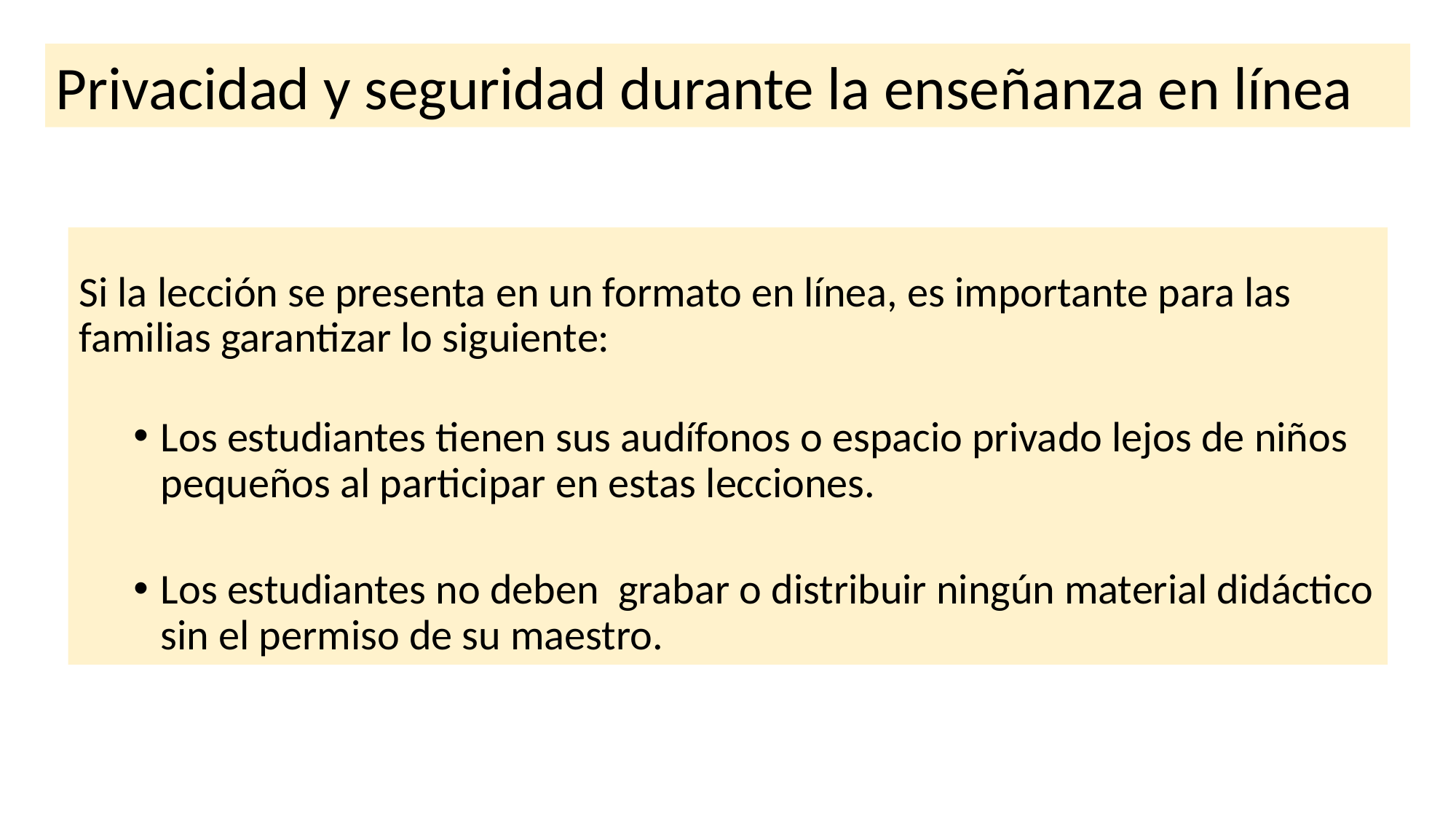

Privacidad y seguridad durante la enseñanza en línea
#

Si la lección se presenta en un formato en línea, es importante para las familias garantizar lo siguiente:
Los estudiantes tienen sus audífonos o espacio privado lejos de niños pequeños al participar en estas lecciones.

Los estudiantes no deben  grabar o distribuir ningún material didáctico sin el permiso de su maestro.